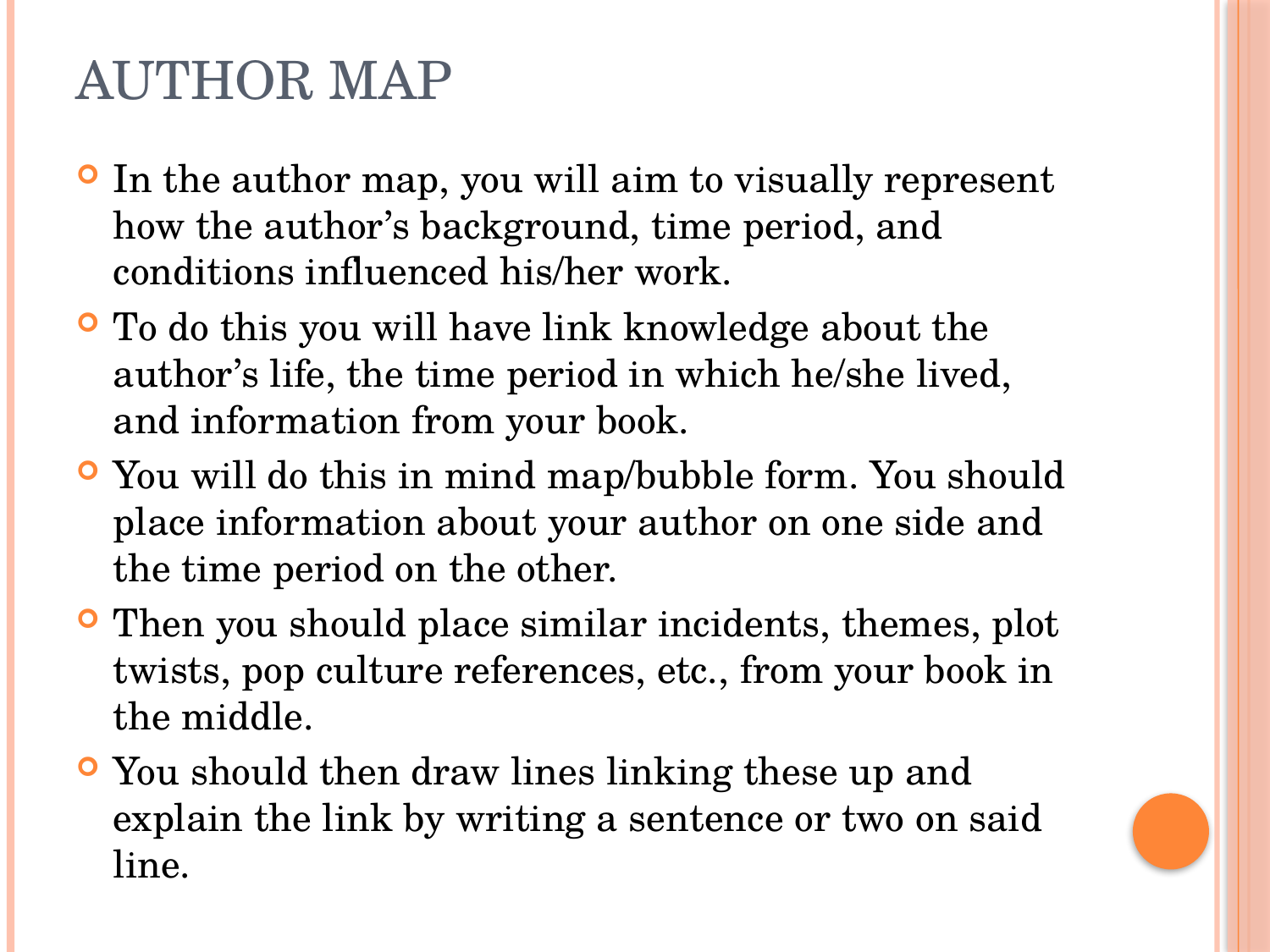

# Author Map
In the author map, you will aim to visually represent how the author’s background, time period, and conditions influenced his/her work.
To do this you will have link knowledge about the author’s life, the time period in which he/she lived, and information from your book.
You will do this in mind map/bubble form. You should place information about your author on one side and the time period on the other.
Then you should place similar incidents, themes, plot twists, pop culture references, etc., from your book in the middle.
You should then draw lines linking these up and explain the link by writing a sentence or two on said line.